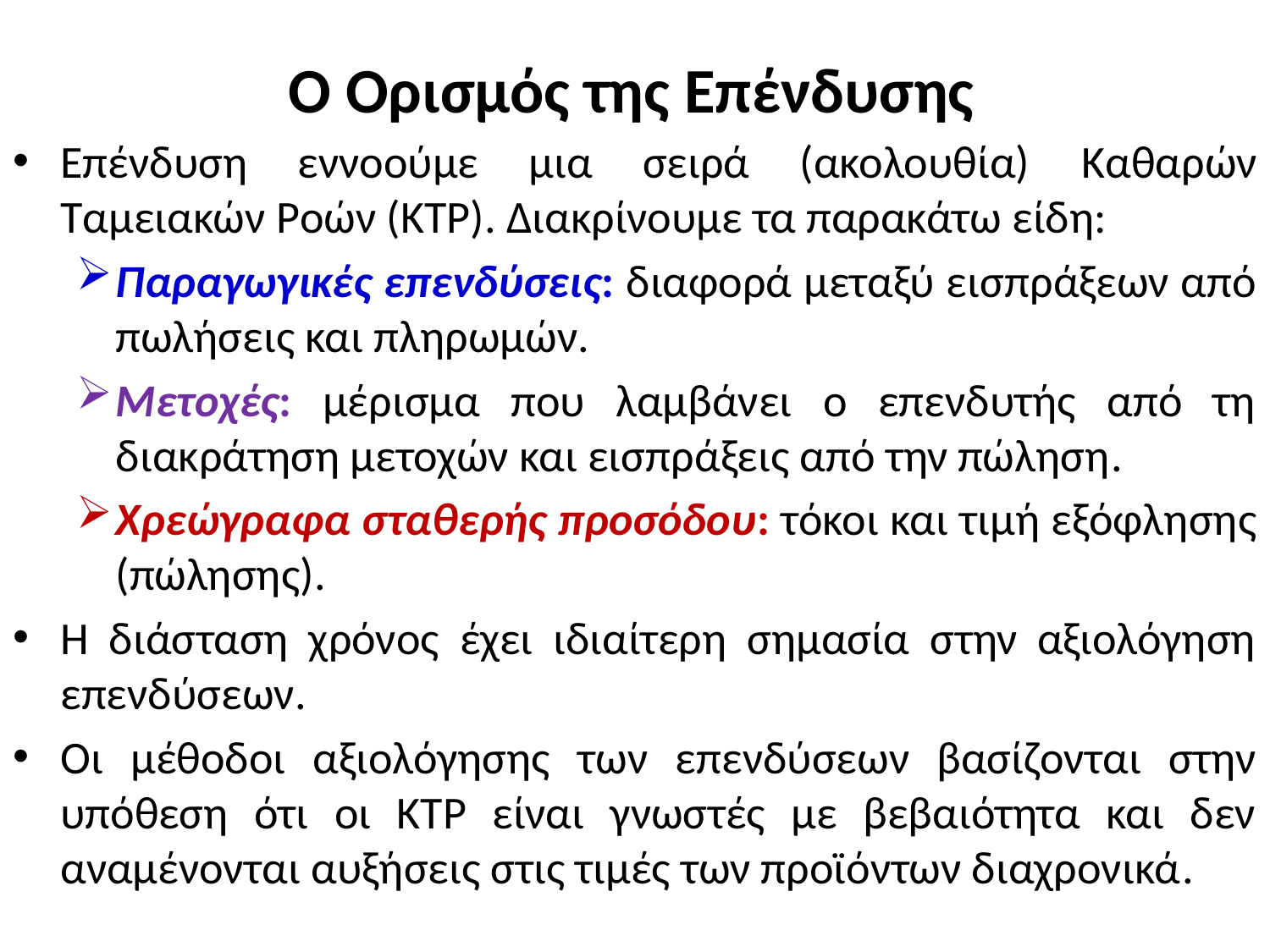

# Ο Ορισμός της Επένδυσης
Επένδυση εννοούμε μια σειρά (ακολουθία) Καθαρών Ταμειακών Ροών (ΚΤΡ). Διακρίνουμε τα παρακάτω είδη:
Παραγωγικές επενδύσεις: διαφορά μεταξύ εισπράξεων από πωλήσεις και πληρωμών.
Μετοχές: μέρισμα που λαμβάνει ο επενδυτής από τη διακράτηση μετοχών και εισπράξεις από την πώληση.
Χρεώγραφα σταθερής προσόδου: τόκοι και τιμή εξόφλησης (πώλησης).
Η διάσταση χρόνος έχει ιδιαίτερη σημασία στην αξιολόγηση επενδύσεων.
Οι μέθοδοι αξιολόγησης των επενδύσεων βασίζονται στην υπόθεση ότι οι ΚΤΡ είναι γνωστές με βεβαιότητα και δεν αναμένονται αυξήσεις στις τιμές των προϊόντων διαχρονικά.